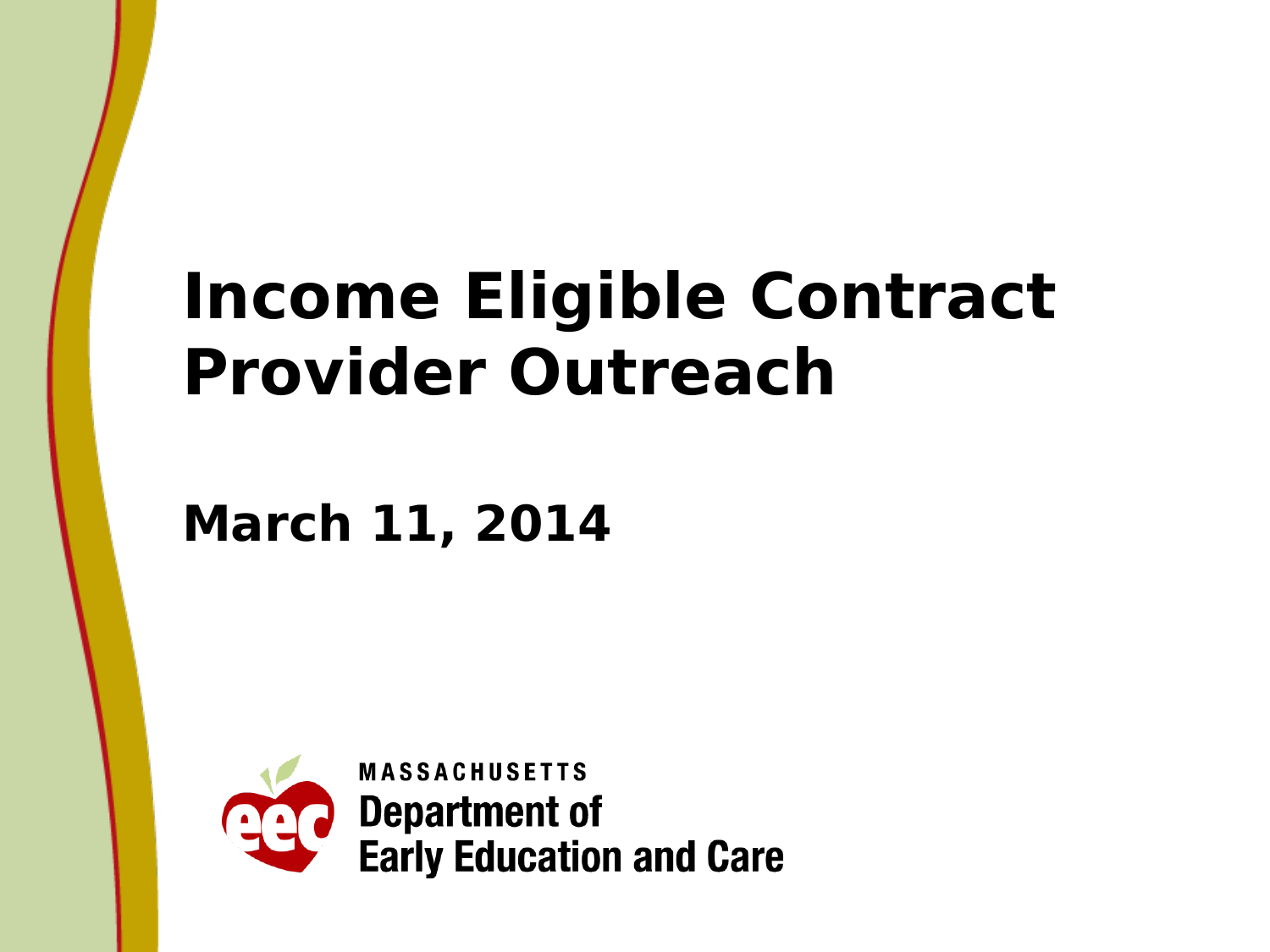

# Income Eligible Contract Provider Outreach March 11, 2014